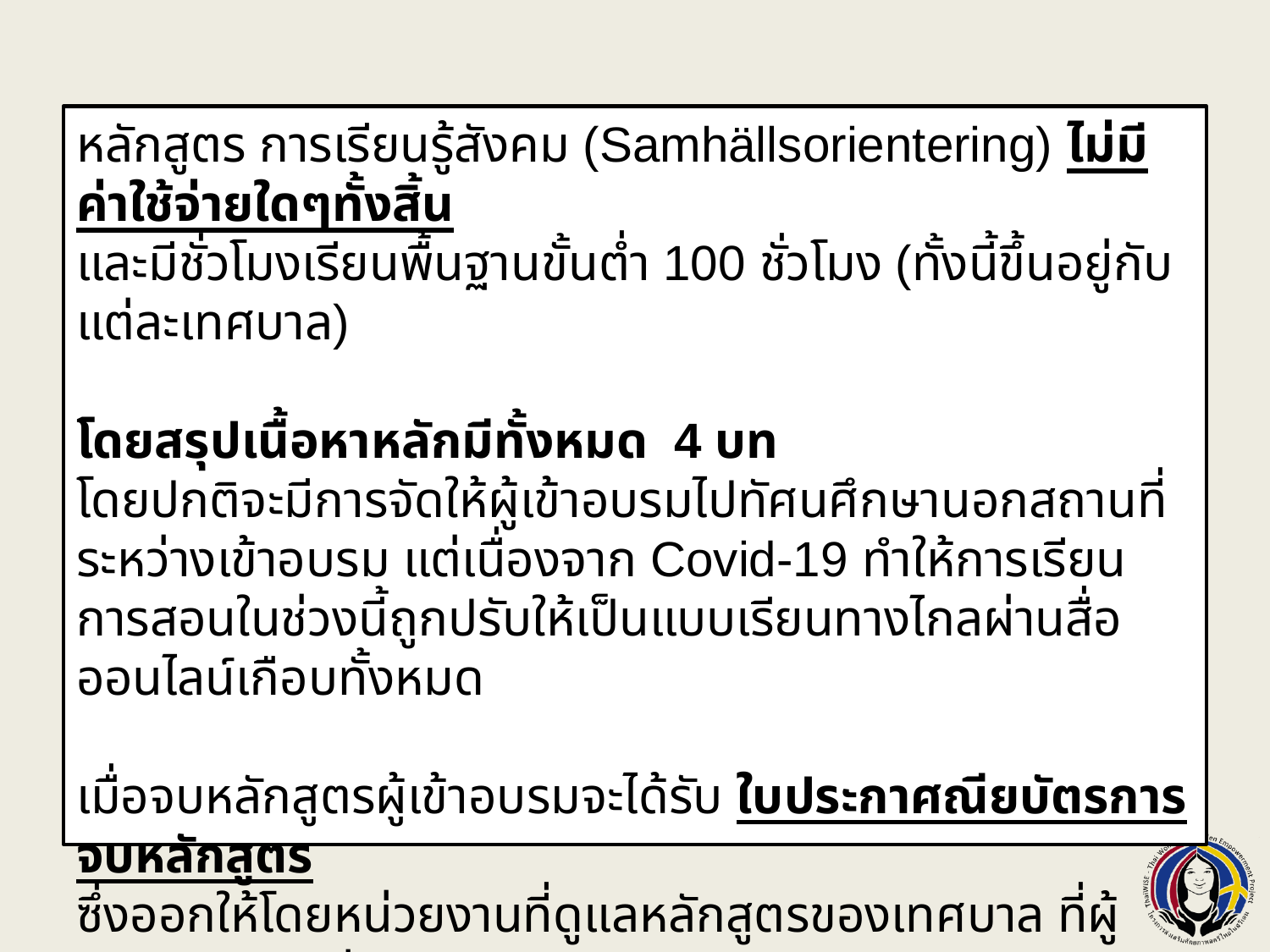

หลักสูตร การเรียนรู้สังคม (Samhällsorientering) ไม่มีค่าใช้จ่ายใดๆทั้งสิ้น
และมีชั่วโมงเรียนพื้นฐานขั้นต่ำ 100 ชั่วโมง (ทั้งนี้ขึ้นอยู่กับแต่ละเทศบาล)

โดยสรุปเนื้อหาหลักมีทั้งหมด  4 บท
โดยปกติจะมีการจัดให้ผู้เข้าอบรมไปทัศนศึกษานอกสถานที่ระหว่างเข้าอบรม แต่เนื่องจาก Covid-19 ทำให้การเรียนการสอนในช่วงนี้ถูกปรับให้เป็นแบบเรียนทางไกลผ่านสื่อออนไลน์เกือบทั้งหมด

เมื่อจบหลักสูตรผู้เข้าอบรมจะได้รับ ใบประกาศณียบัตรการจบหลักสูตร
ซึ่งออกให้โดยหน่วยงานที่ดูแลหลักสูตรของเทศบาล ที่ผู้อบรมอาศัยอยู่